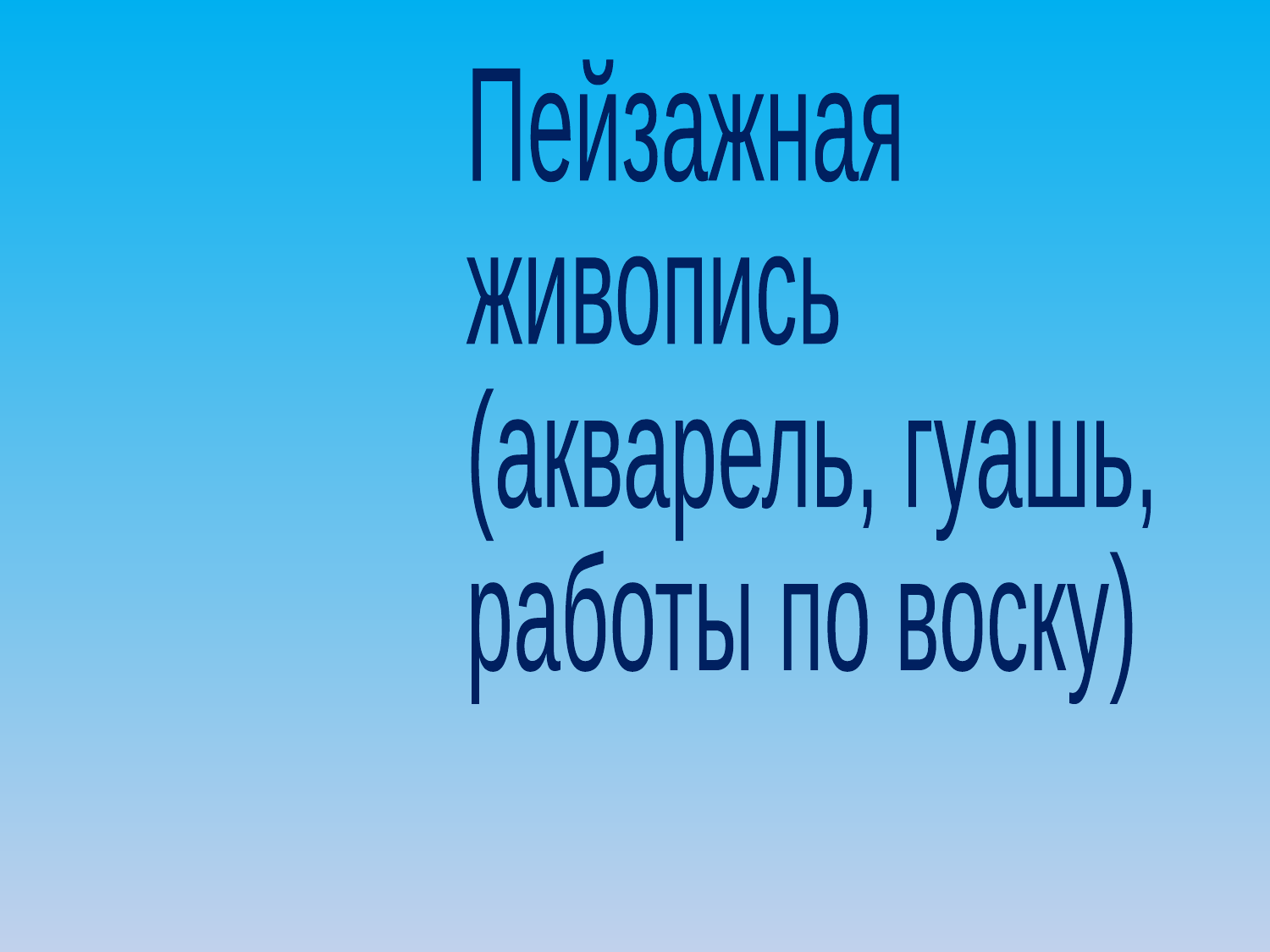

#
Пейзажная
живопись
(акварель, гуашь,
работы по воску)